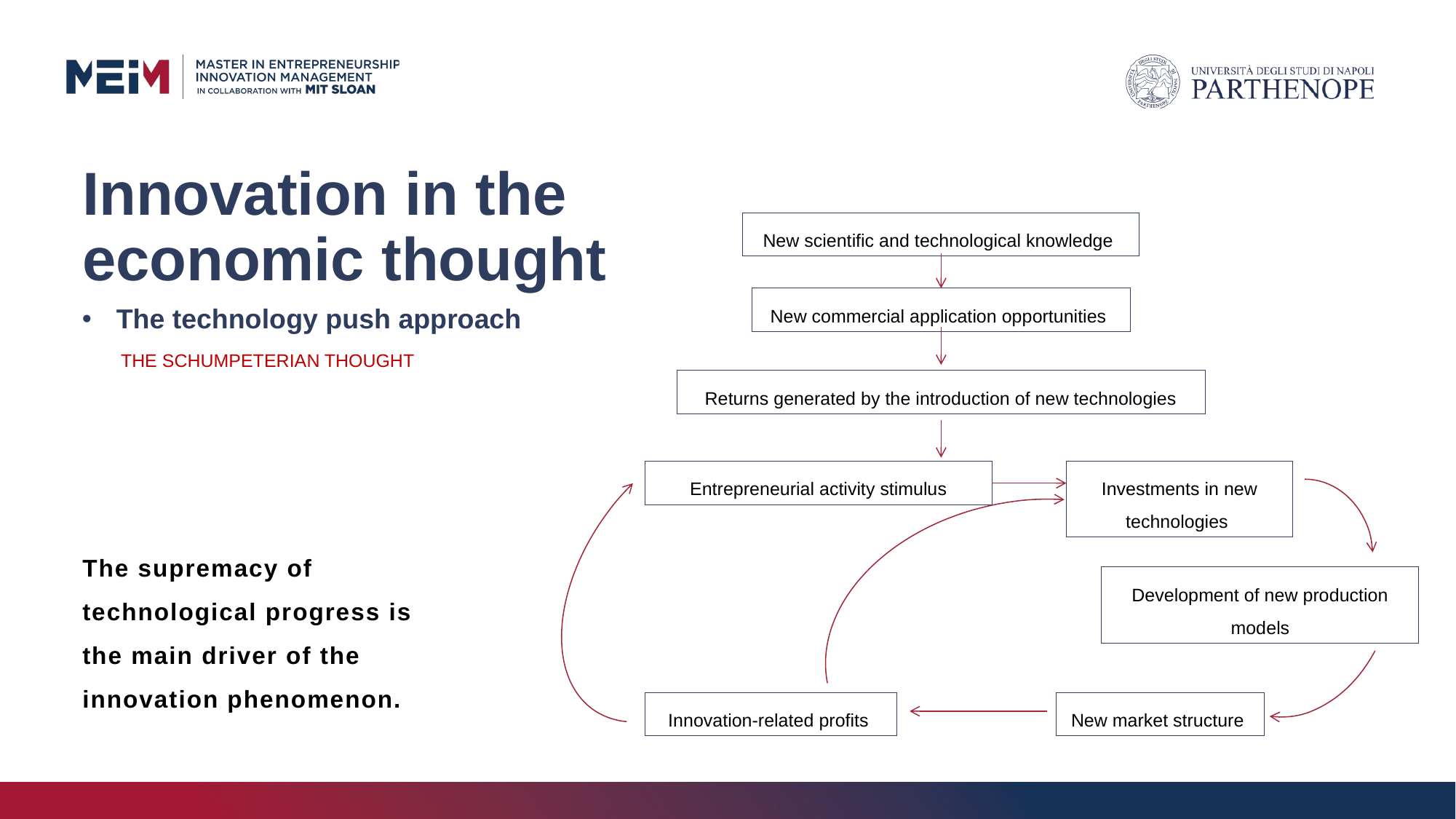

Innovation in the economic thought
New scientific and technological knowledge
New commercial application opportunities

Entrepreneurial activity stimulus
Investments in new technologies

Development of new production models
Innovation-related profits
New market structure
Returns generated by the introduction of new technologies
# The technology push approach
THE SCHUMPETERIAN THOUGHT

The supremacy of technological progress is the main driver of the innovation phenomenon.